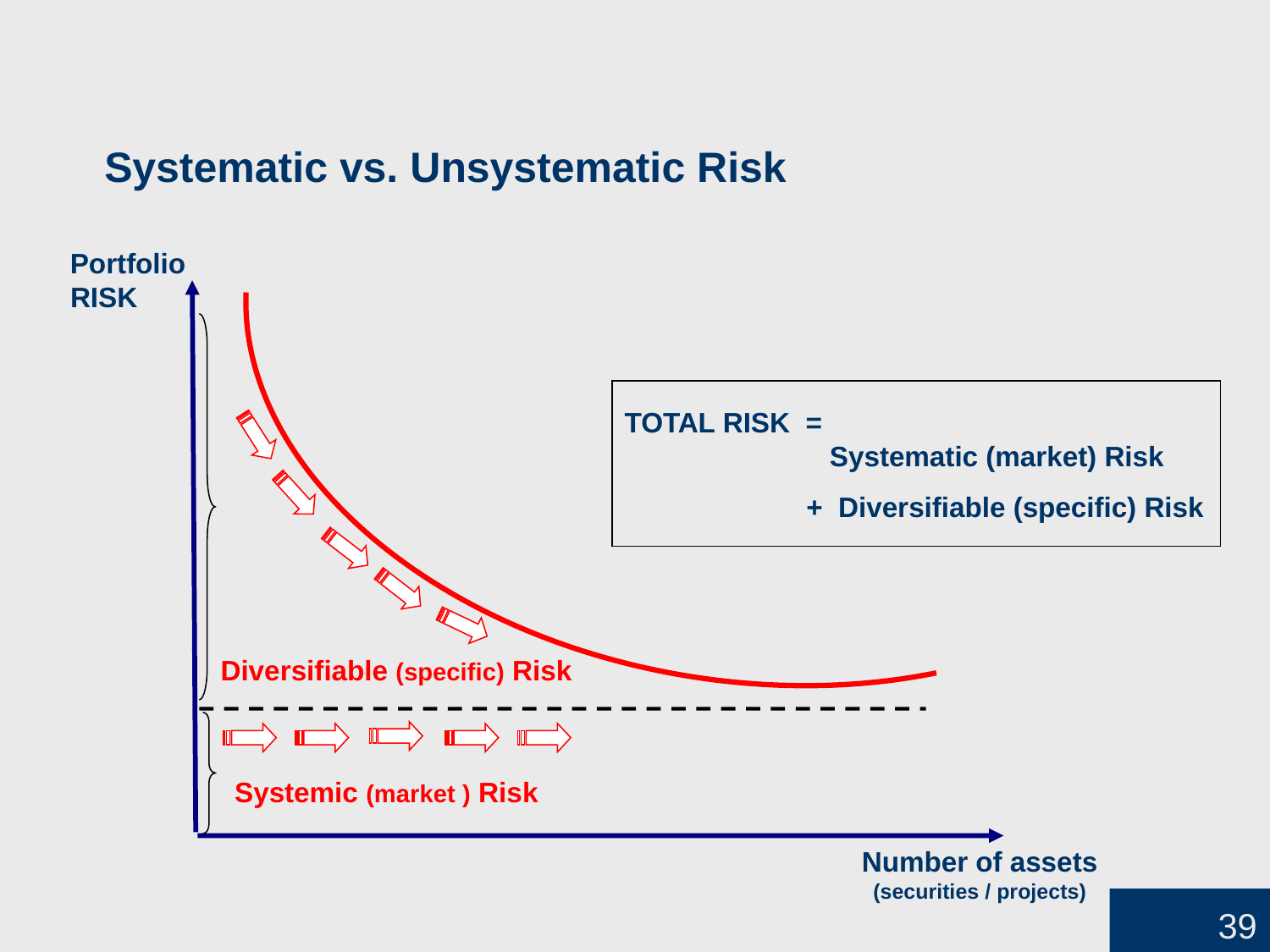

# Systematic vs. Unsystematic Risk
    Portfolio
    RISK

TOTAL RISK  =
	          Systematic (market) Risk

	       +  Diversifiable (specific) Risk

   Diversifiable (specific) Risk

Systemic (market ) Risk

Number of assets
(securities / projects)
39